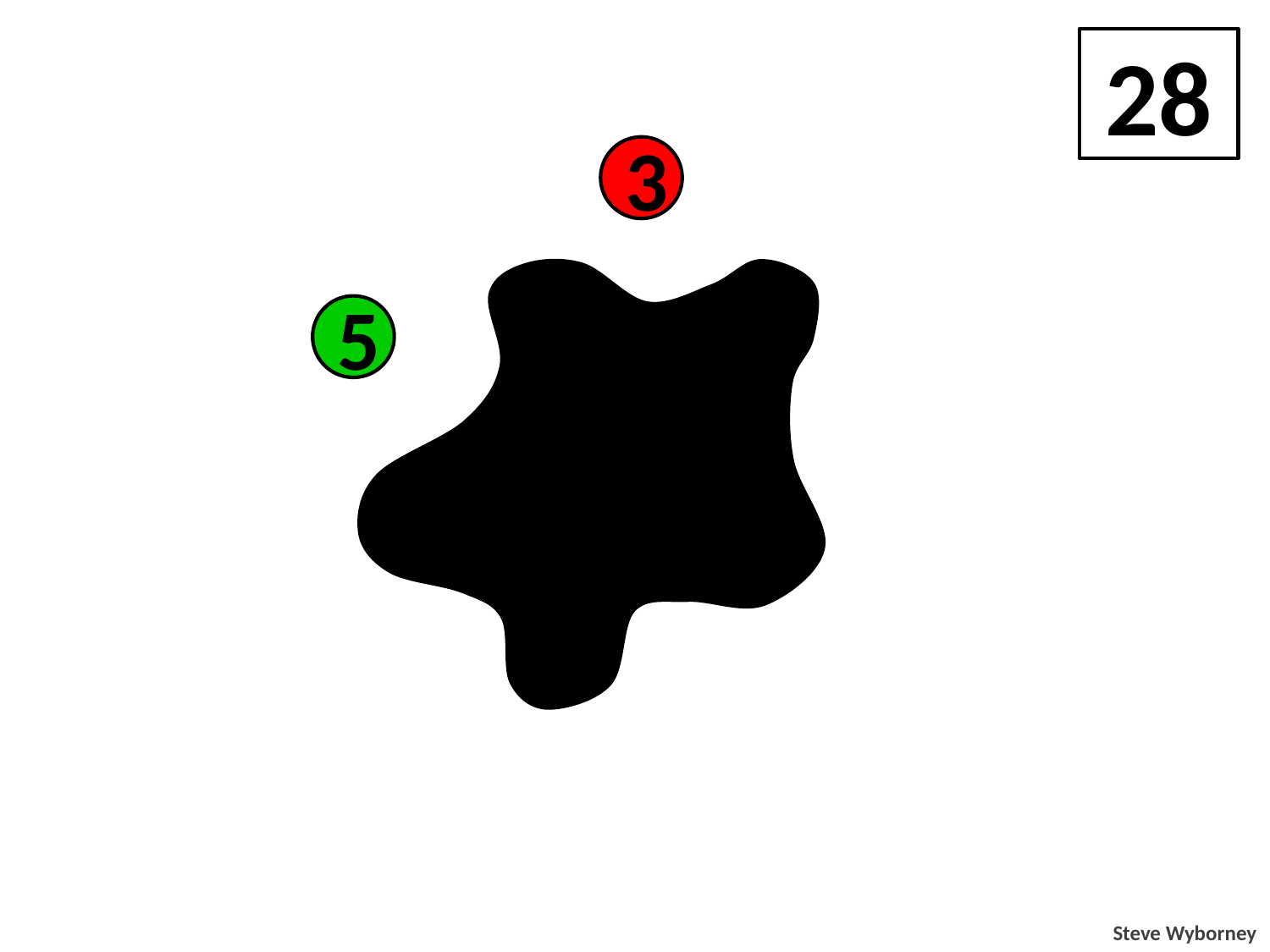

28
3

3
3
5
3
5
3
3
Steve Wyborney